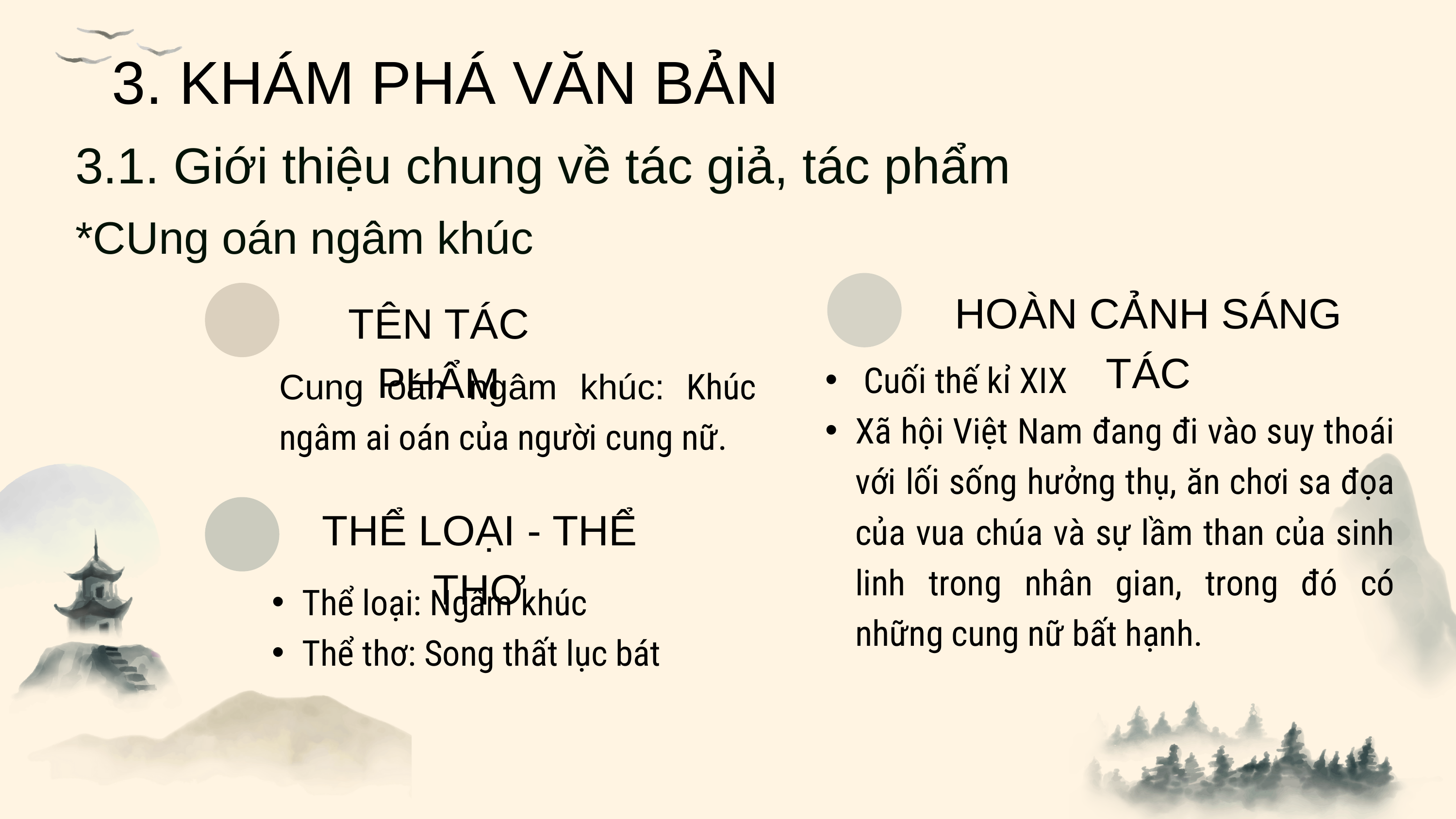

3. KHÁM PHÁ VĂN BẢN
3.1. Giới thiệu chung về tác giả, tác phẩm
*CUng oán ngâm khúc

HOÀN CẢNH SÁNG TÁC

TÊN TÁC PHẨM
 Cuối thế kỉ XIX
Xã hội Việt Nam đang đi vào suy thoái với lối sống hưởng thụ, ăn chơi sa đọa của vua chúa và sự lầm than của sinh linh trong nhân gian, trong đó có những cung nữ bất hạnh.
Cung oán ngâm khúc: Khúc ngâm ai oán của người cung nữ.

THỂ LOẠI - THỂ THƠ

Thể loại: Ngâm khúc
Thể thơ: Song thất lục bát